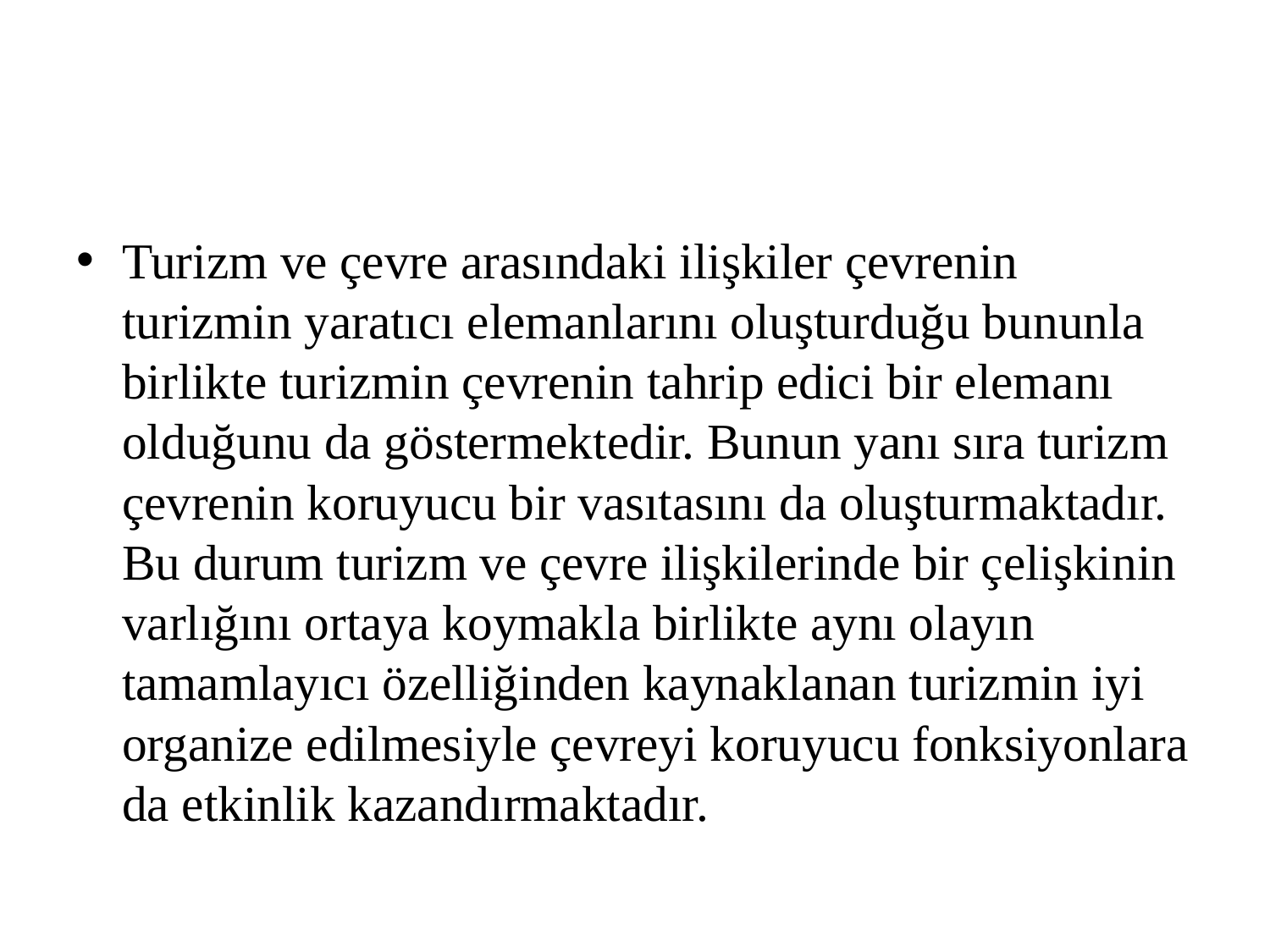

#
Turizm ve çevre arasındaki ilişkiler çevrenin turizmin yaratıcı elemanlarını oluşturduğu bununla birlikte turizmin çevrenin tahrip edici bir elemanı olduğunu da göstermektedir. Bunun yanı sıra turizm çevrenin koruyucu bir vasıtasını da oluşturmaktadır. Bu durum turizm ve çevre ilişkilerinde bir çelişkinin varlığını ortaya koymakla birlikte aynı olayın tamamlayıcı özelliğinden kaynaklanan turizmin iyi organize edilmesiyle çevreyi koruyucu fonksiyonlara da etkinlik kazandırmaktadır.